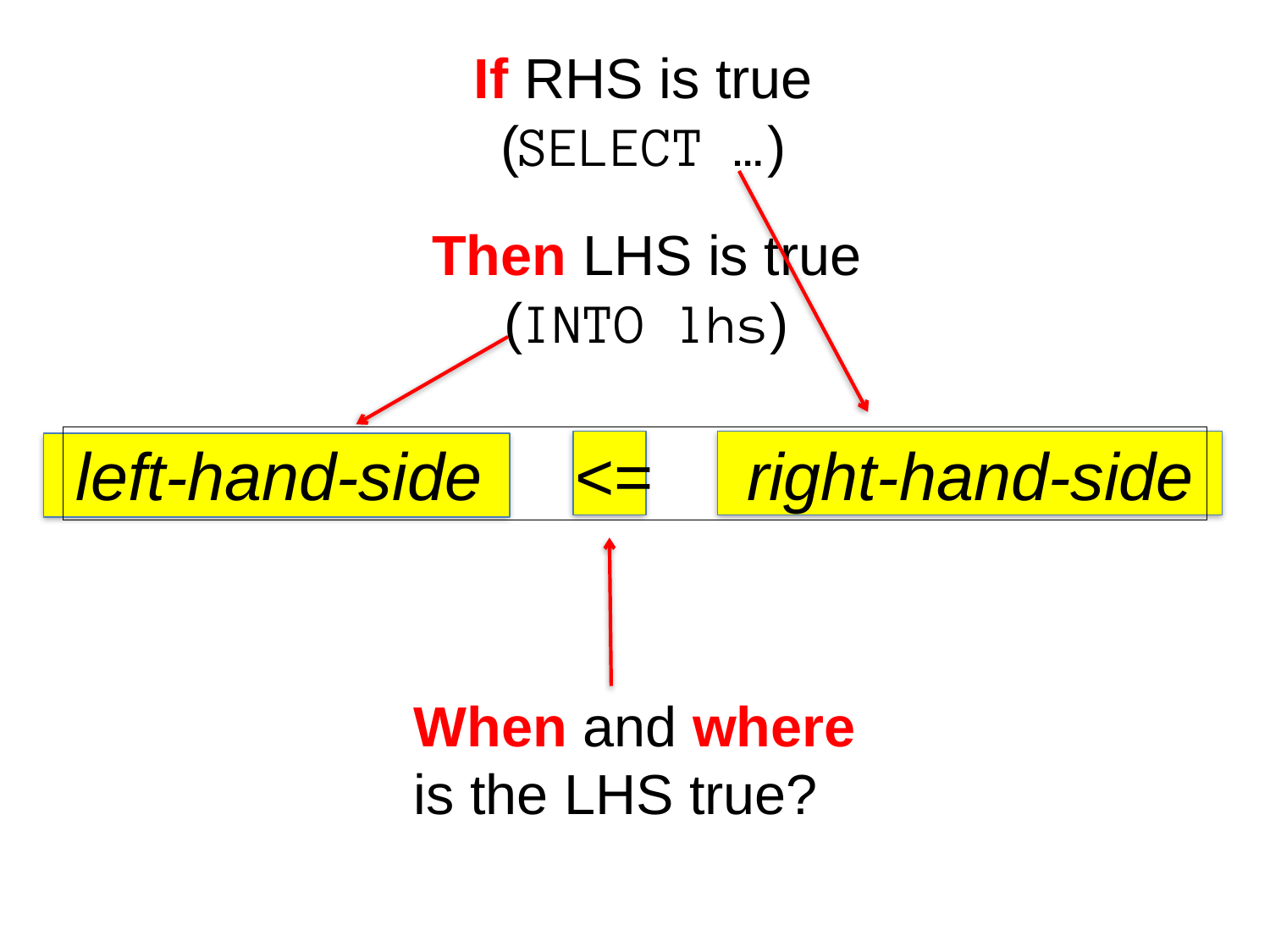

If RHS is true (SELECT …)
Then LHS is true
(INTO lhs)
left-hand-side     <=     right-hand-side

When and where
is the LHS true?